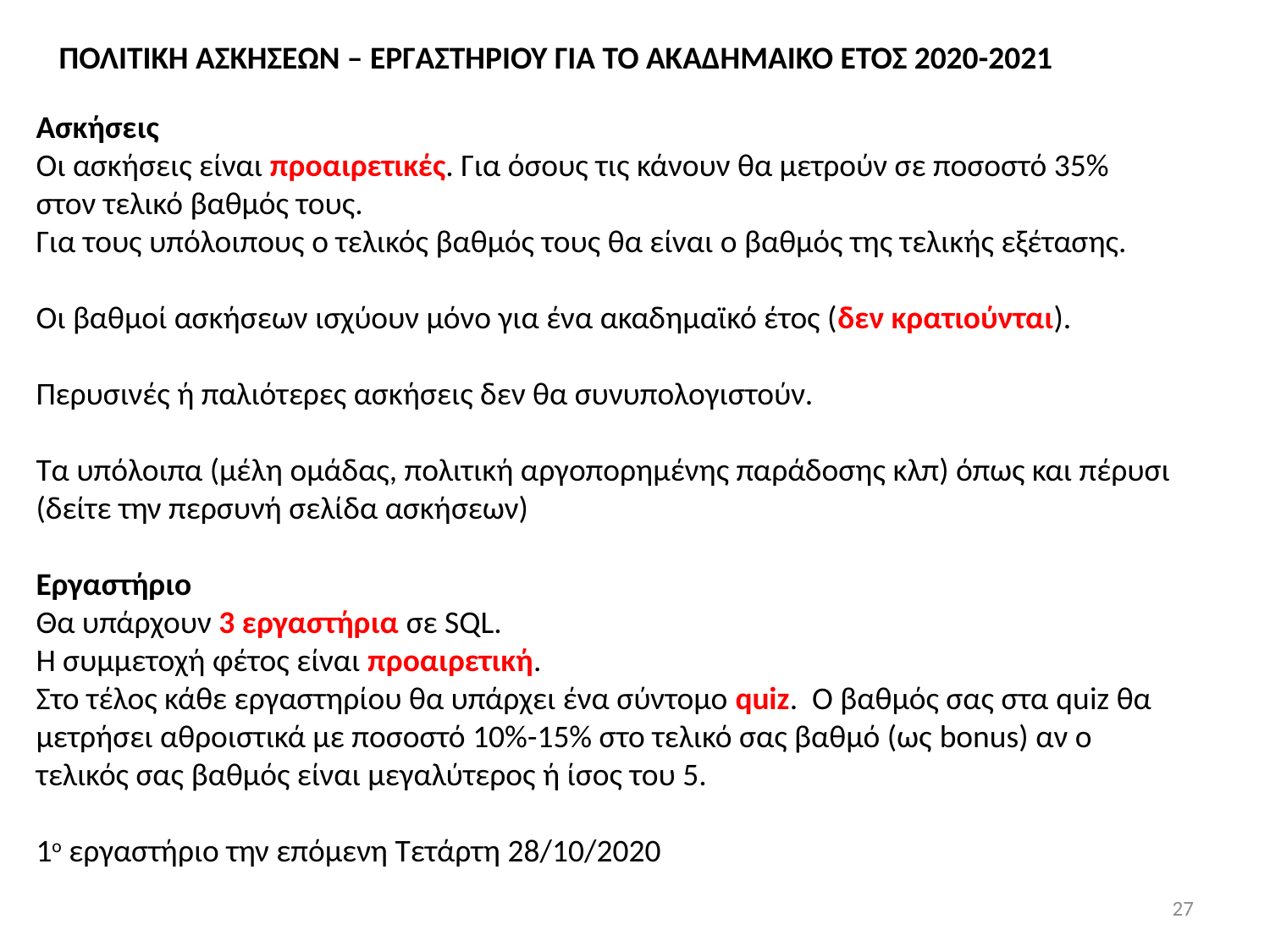

ΠΟΛΙΤΙΚΗ ΑΣΚΗΣΕΩΝ – ΕΡΓΑΣΤΗΡΙΟΥ ΓΙΑ ΤΟ ΑΚΑΔΗΜΑΙΚΟ ΕΤΟΣ 2020-2021
Ασκήσεις
Οι ασκήσεις είναι προαιρετικές. Για όσους τις κάνουν θα μετρούν σε ποσοστό 35% στον τελικό βαθμός τους.
Για τους υπόλοιπους ο τελικός βαθμός τους θα είναι ο βαθμός της τελικής εξέτασης.

Οι βαθμοί ασκήσεων ισχύουν μόνο για ένα ακαδημαϊκό έτος (δεν κρατιούνται).

Περυσινές ή παλιότερες ασκήσεις δεν θα συνυπολογιστούν.

Τα υπόλοιπα (μέλη ομάδας, πολιτική αργοπορημένης παράδοσης κλπ) όπως και πέρυσι (δείτε την περσυνή σελίδα ασκήσεων)

Εργαστήριο
Θα υπάρχουν 3 εργαστήρια σε SQL.
Η συμμετοχή φέτος είναι προαιρετική.
Στο τέλος κάθε εργαστηρίου θα υπάρχει ένα σύντομο quiz.  Ο βαθμός σας στα quiz θα μετρήσει αθροιστικά με ποσοστό 10%-15% στο τελικό σας βαθμό (ως bonus) αν ο τελικός σας βαθμός είναι μεγαλύτερος ή ίσος του 5.

1ο εργαστήριο την επόμενη Τετάρτη 28/10/2020
27